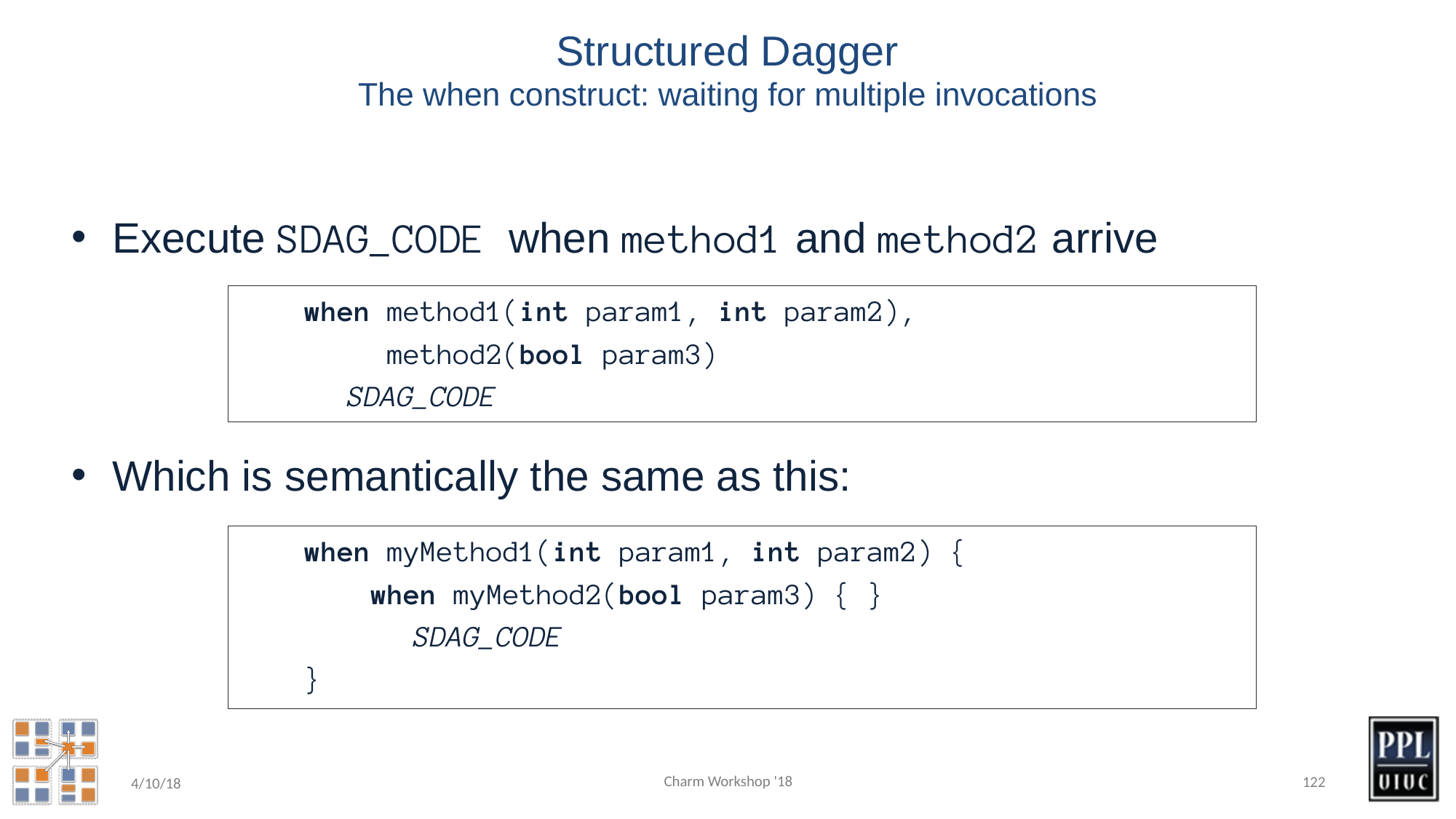

# Structured Dagger The when construct: waiting for multiple invocations

Execute SDAG_CODE when method1 and method2 arrive

Which is semantically the same as this:
    when method1(int param1, int param2),
         method2(bool param3)
 	SDAG_CODE

    when myMethod1(int param1, int param2) {
        when myMethod2(bool param3) { }
 	    SDAG_CODE
    }
Charm Workshop '18
122
4/10/18